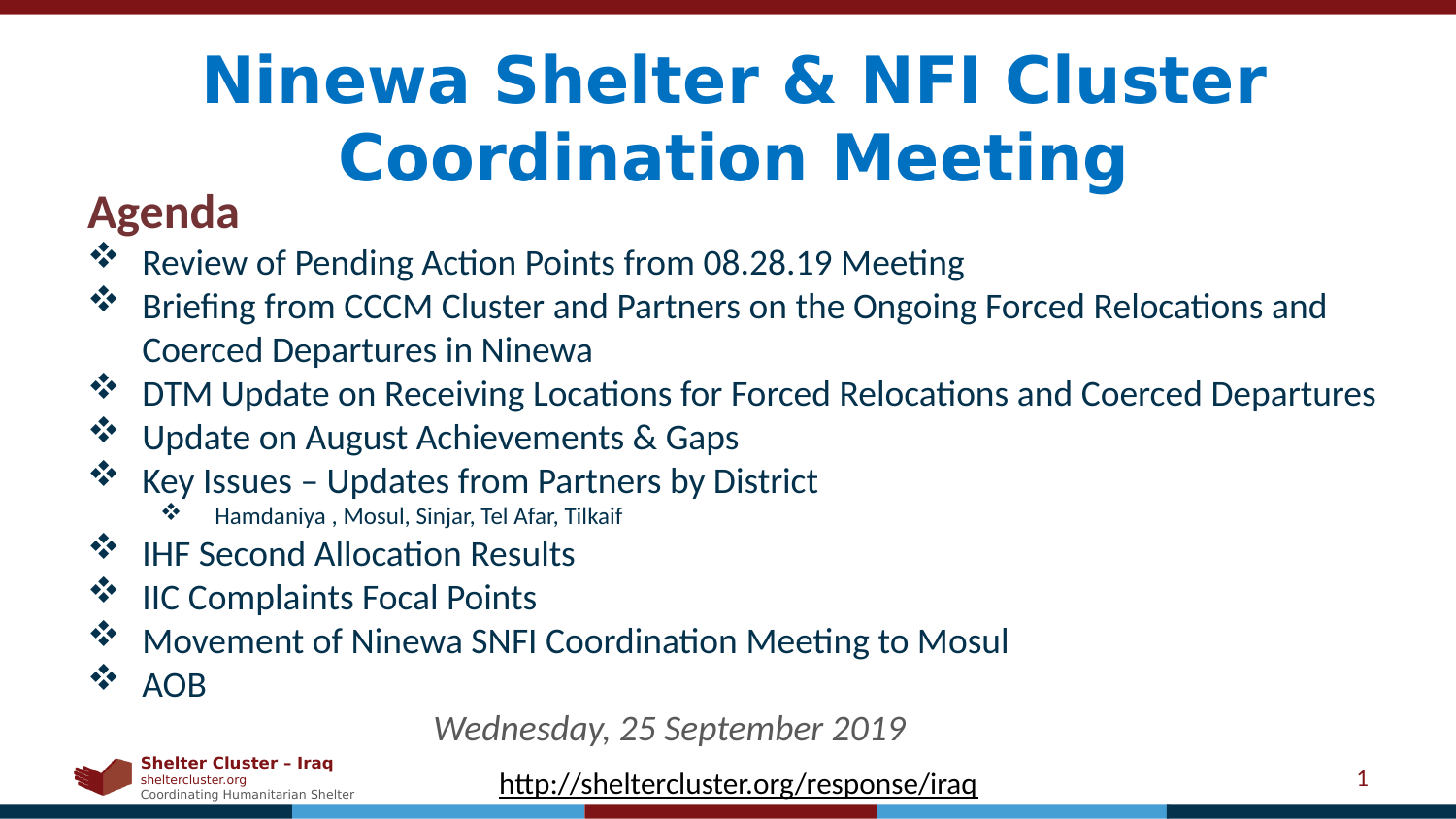

Ninewa Shelter & NFI Cluster Coordination Meeting

Agenda
Review of Pending Action Points from 08.28.19 Meeting
Briefing from CCCM Cluster and Partners on the Ongoing Forced Relocations and Coerced Departures in Ninewa
DTM Update on Receiving Locations for Forced Relocations and Coerced Departures
Update on August Achievements & Gaps
Key Issues – Updates from Partners by District
Hamdaniya , Mosul, Sinjar, Tel Afar, Tilkaif
IHF Second Allocation Results
IIC Complaints Focal Points
Movement of Ninewa SNFI Coordination Meeting to Mosul
AOB										Wednesday, 25 September 2019

1
http://sheltercluster.org/response/iraq